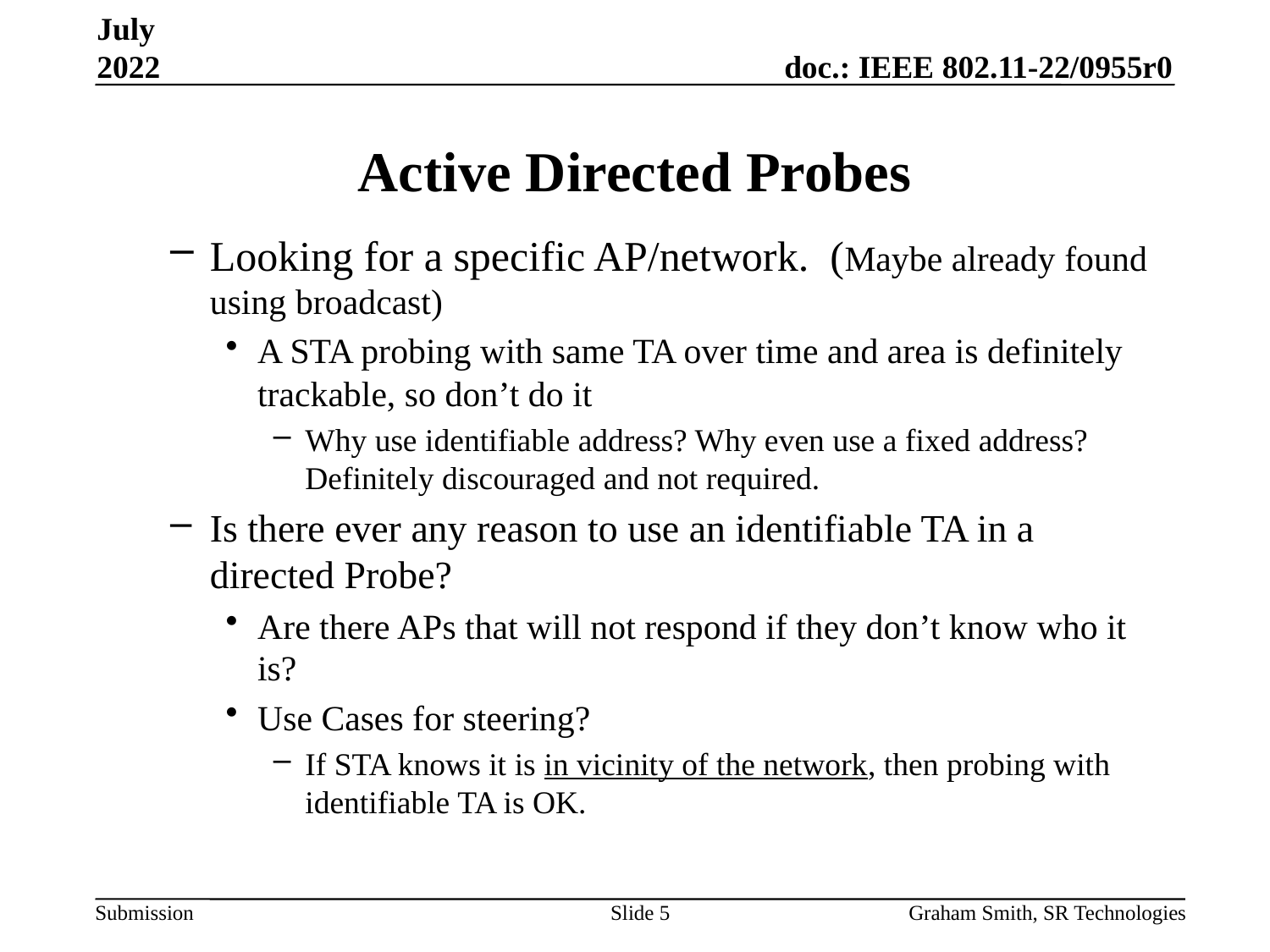

July 2022
# Active Directed Probes
Looking for a specific AP/network.  (Maybe already found using broadcast)
A STA probing with same TA over time and area is definitely trackable, so don’t do it
Why use identifiable address? Why even use a fixed address? Definitely discouraged and not required.
Is there ever any reason to use an identifiable TA in a directed Probe?
Are there APs that will not respond if they don’t know who it is?
Use Cases for steering?
If STA knows it is in vicinity of the network, then probing with identifiable TA is OK.

Slide 5
Graham Smith, SR Technologies